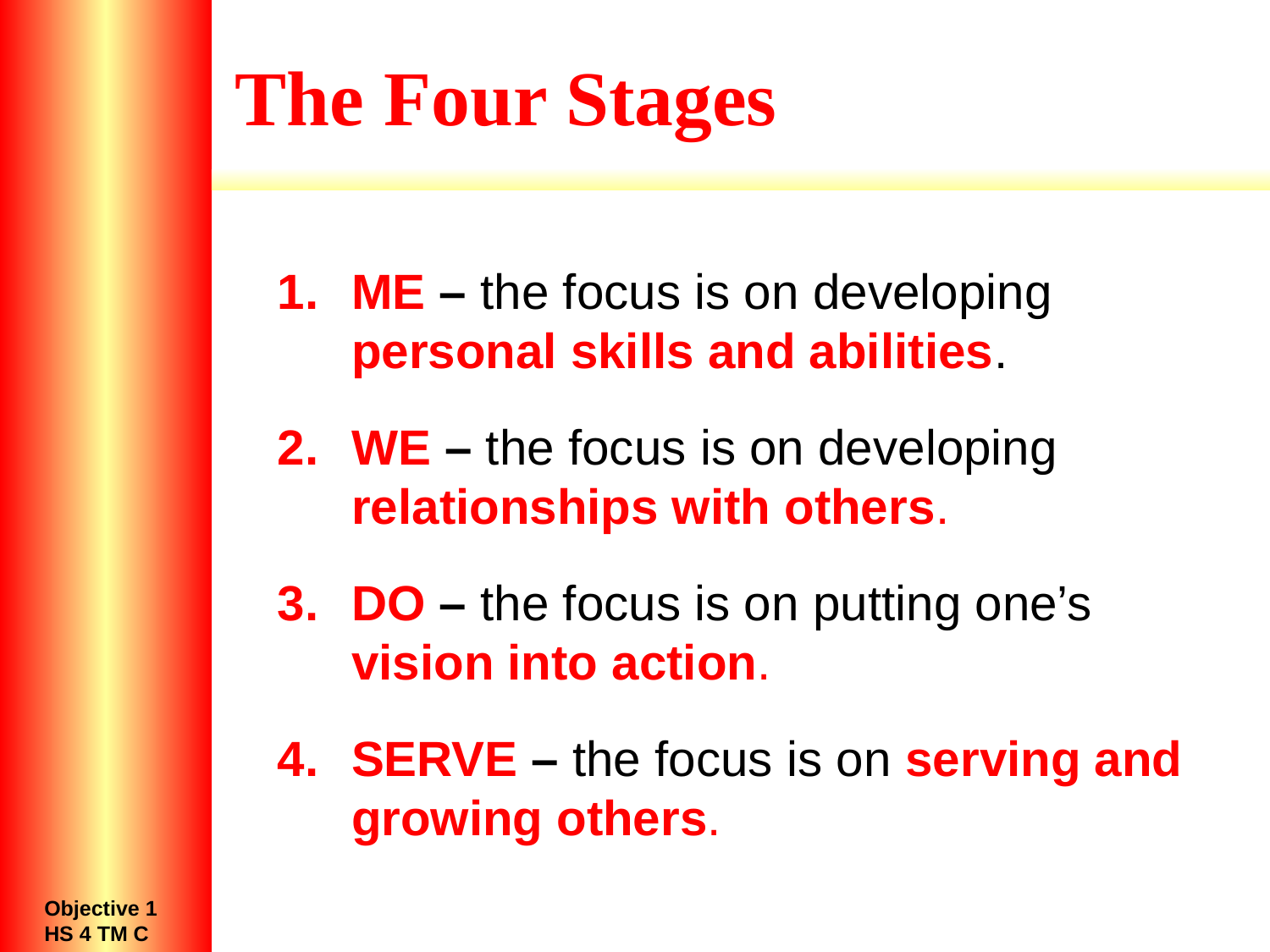

# The Four Stages

ME – the focus is on developing personal skills and abilities.
WE – the focus is on developing relationships with others.
DO – the focus is on putting one’s vision into action.
SERVE – the focus is on serving and growing others.

Objective 1
HS 4 TM C